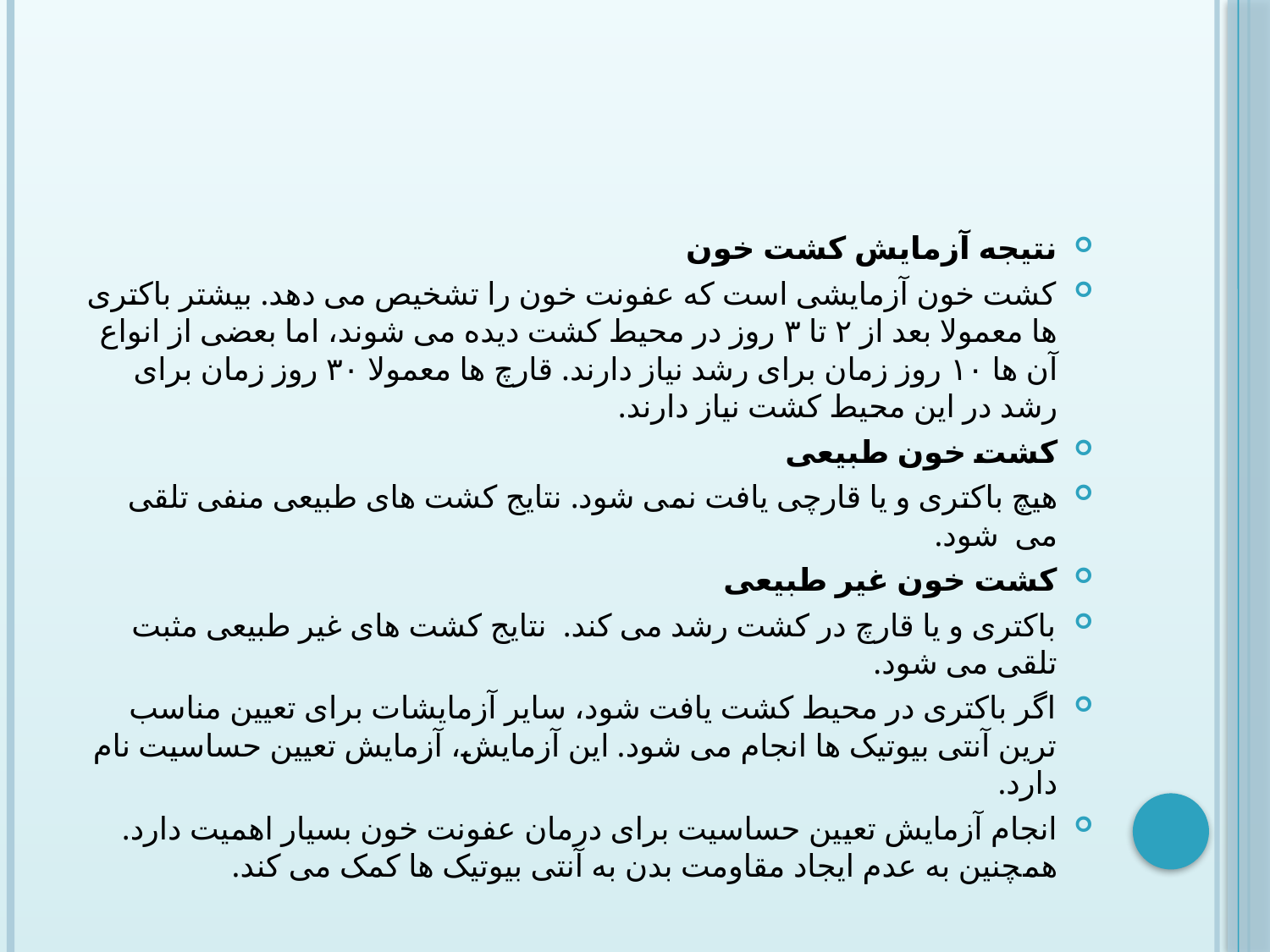

نتیجه آزمایش کشت خون
کشت خون آزمایشی است که عفونت خون را تشخیص می دهد. بیشتر باکتری ها معمولا بعد از ۲ تا ۳ روز در محیط کشت دیده می شوند، اما بعضی از انواع آن ها ۱۰ روز زمان برای رشد نیاز دارند. قارچ ها معمولا ۳۰ روز زمان برای رشد در این محیط کشت نیاز دارند.
کشت خون طبیعی
هیچ باکتری و یا قارچی یافت نمی شود. نتایج کشت های طبیعی منفی تلقی می  شود.
کشت خون غیر طبیعی
باکتری و یا قارچ در کشت رشد می کند.  نتایج کشت های غیر طبیعی مثبت تلقی می شود.
اگر باکتری در محیط کشت یافت شود، سایر آزمایشات برای تعیین مناسب ترین آنتی بیوتیک ها انجام می شود. این آزمایش، آزمایش تعیین حساسیت نام دارد.
انجام آزمایش تعیین حساسیت برای درمان عفونت خون بسیار اهمیت دارد. همچنین به عدم ایجاد مقاومت بدن به آنتی بیوتیک ها کمک می کند.